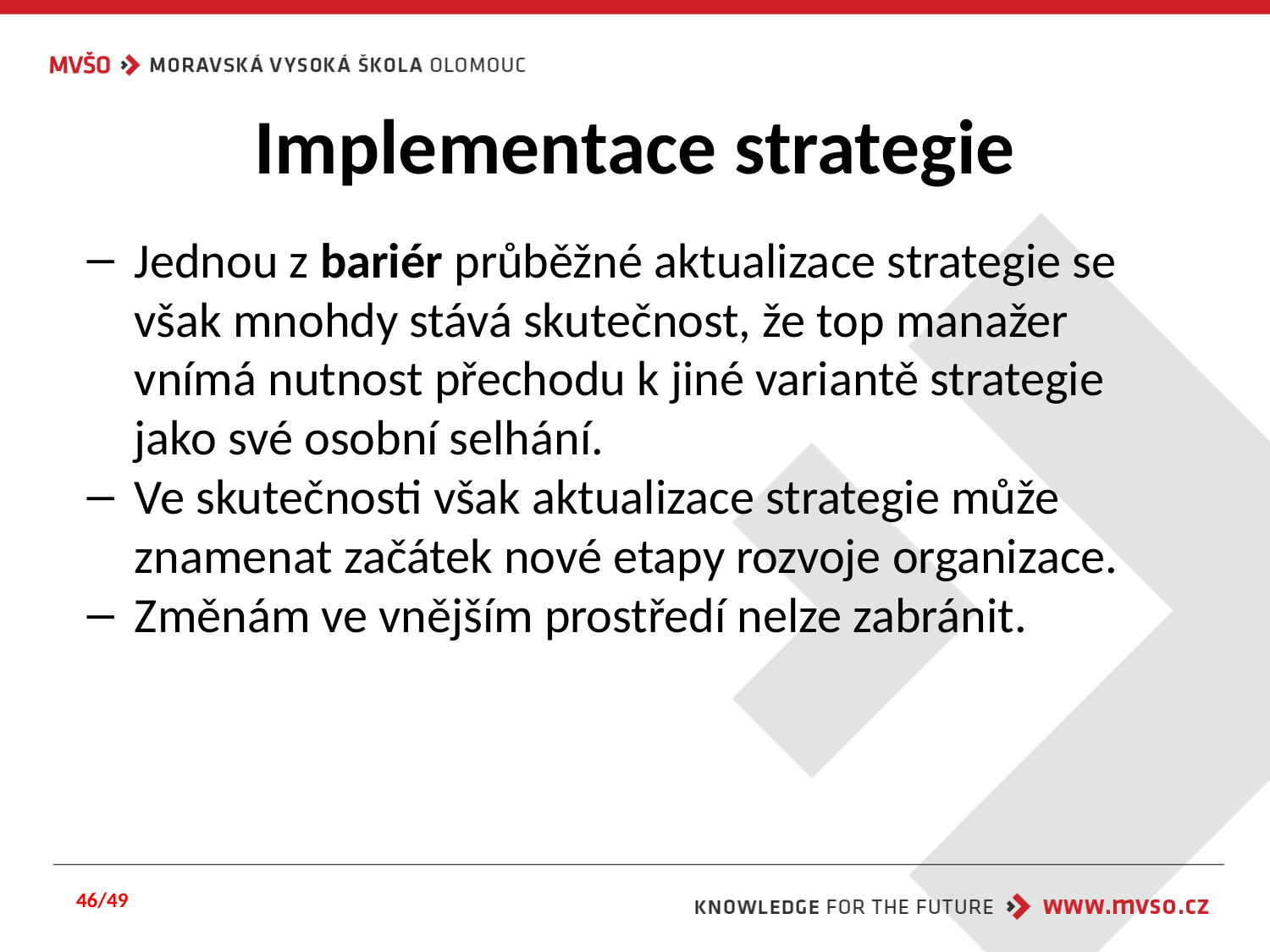

# Implementace strategie
Jednou z bariér průběžné aktualizace strategie se však mnohdy stává skutečnost, že top manažer vnímá nutnost přechodu k jiné variantě strategie jako své osobní selhání.
Ve skutečnosti však aktualizace strategie může znamenat začátek nové etapy rozvoje organizace.
Změnám ve vnějším prostředí nelze zabránit.
46/49